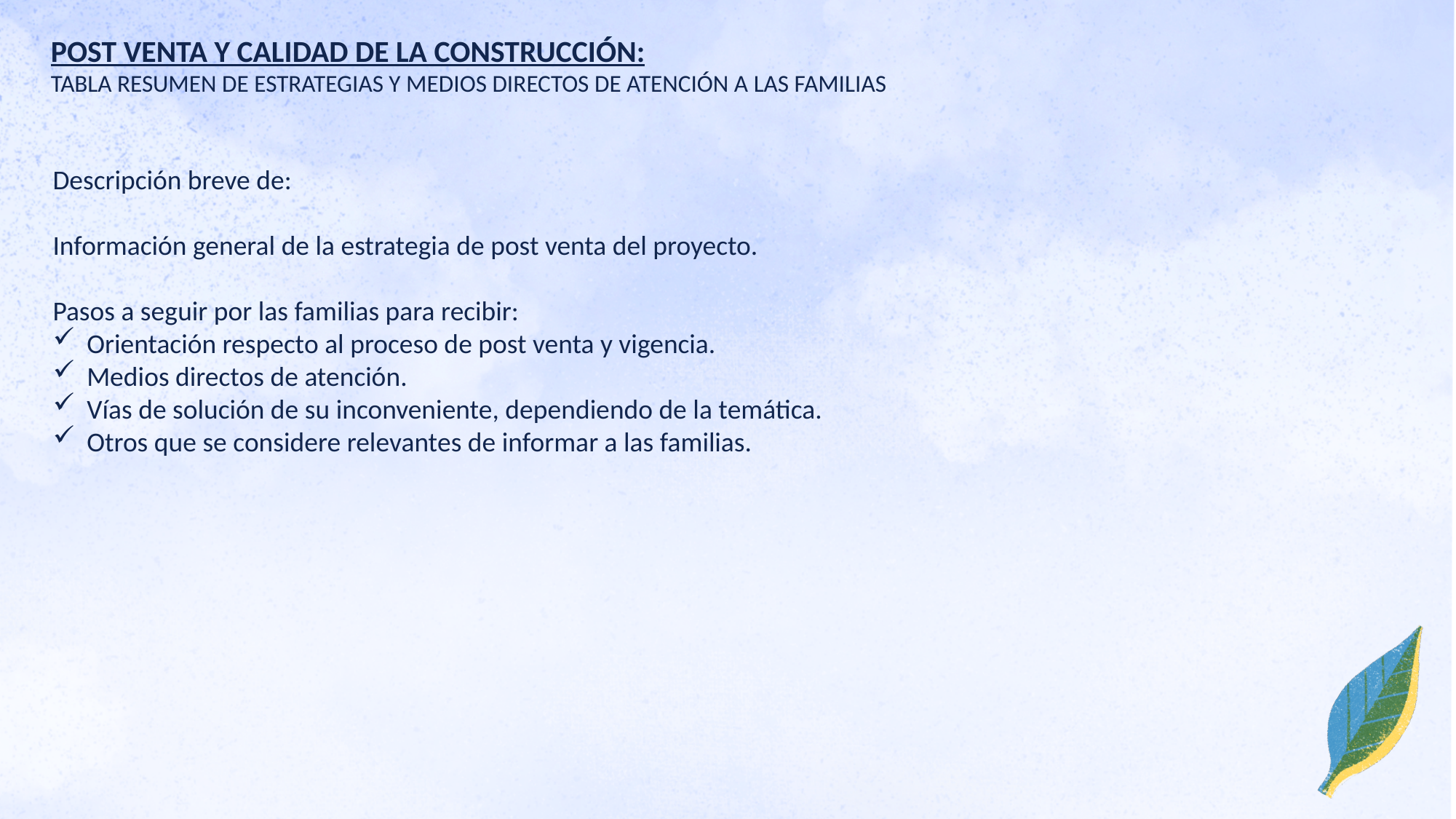

POST VENTA Y CALIDAD DE LA CONSTRUCCIÓN:
TABLA RESUMEN DE ESTRATEGIAS Y MEDIOS DIRECTOS DE ATENCIÓN A LAS FAMILIAS
Descripción breve de:

Información general de la estrategia de post venta del proyecto.

Pasos a seguir por las familias para recibir:
Orientación respecto al proceso de post venta y vigencia.
Medios directos de atención.
Vías de solución de su inconveniente, dependiendo de la temática.
Otros que se considere relevantes de informar a las familias.